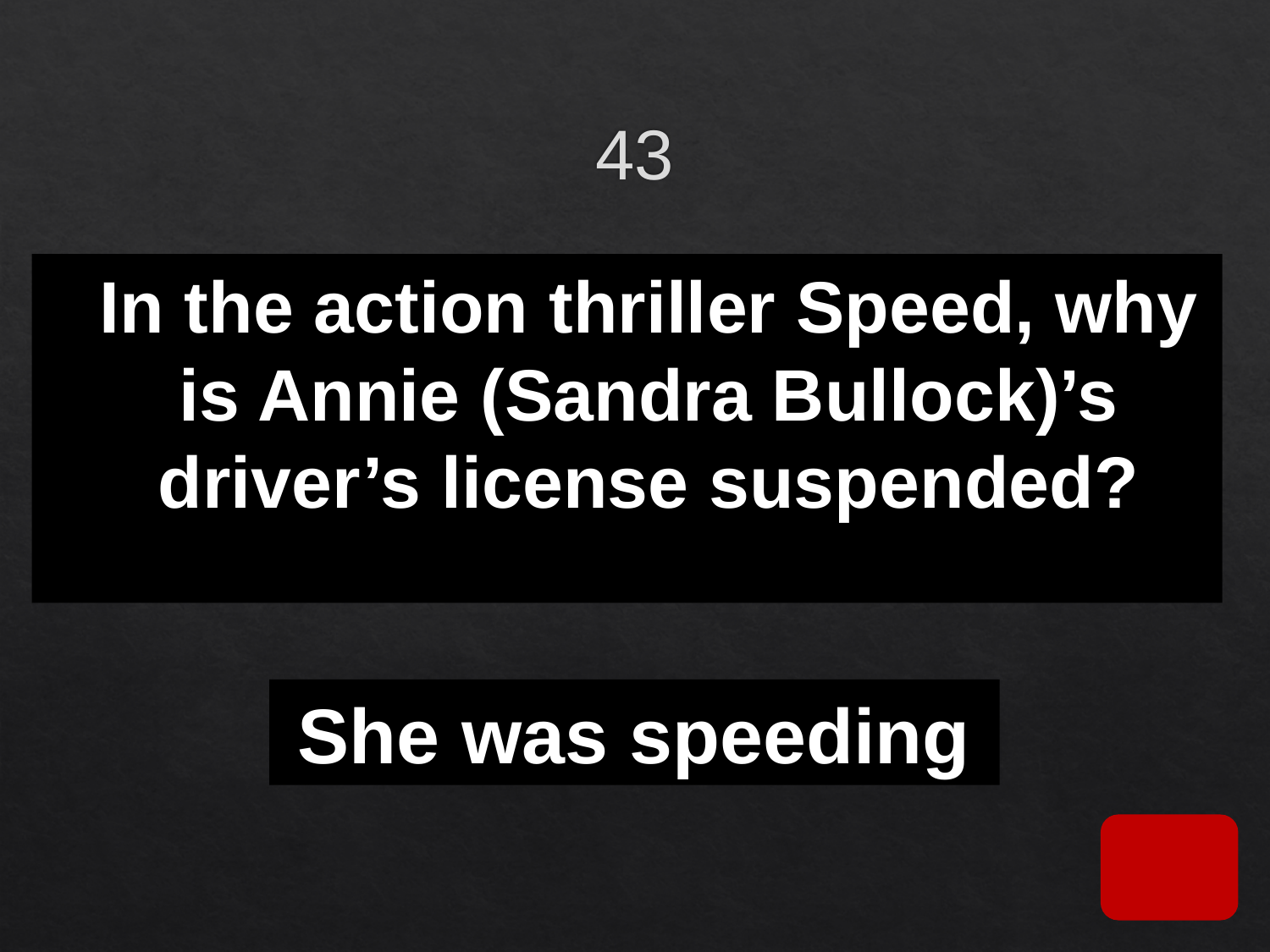

# 43
	In the action thriller Speed, why is Annie (Sandra Bullock)’s driver’s license suspended?
She was speeding